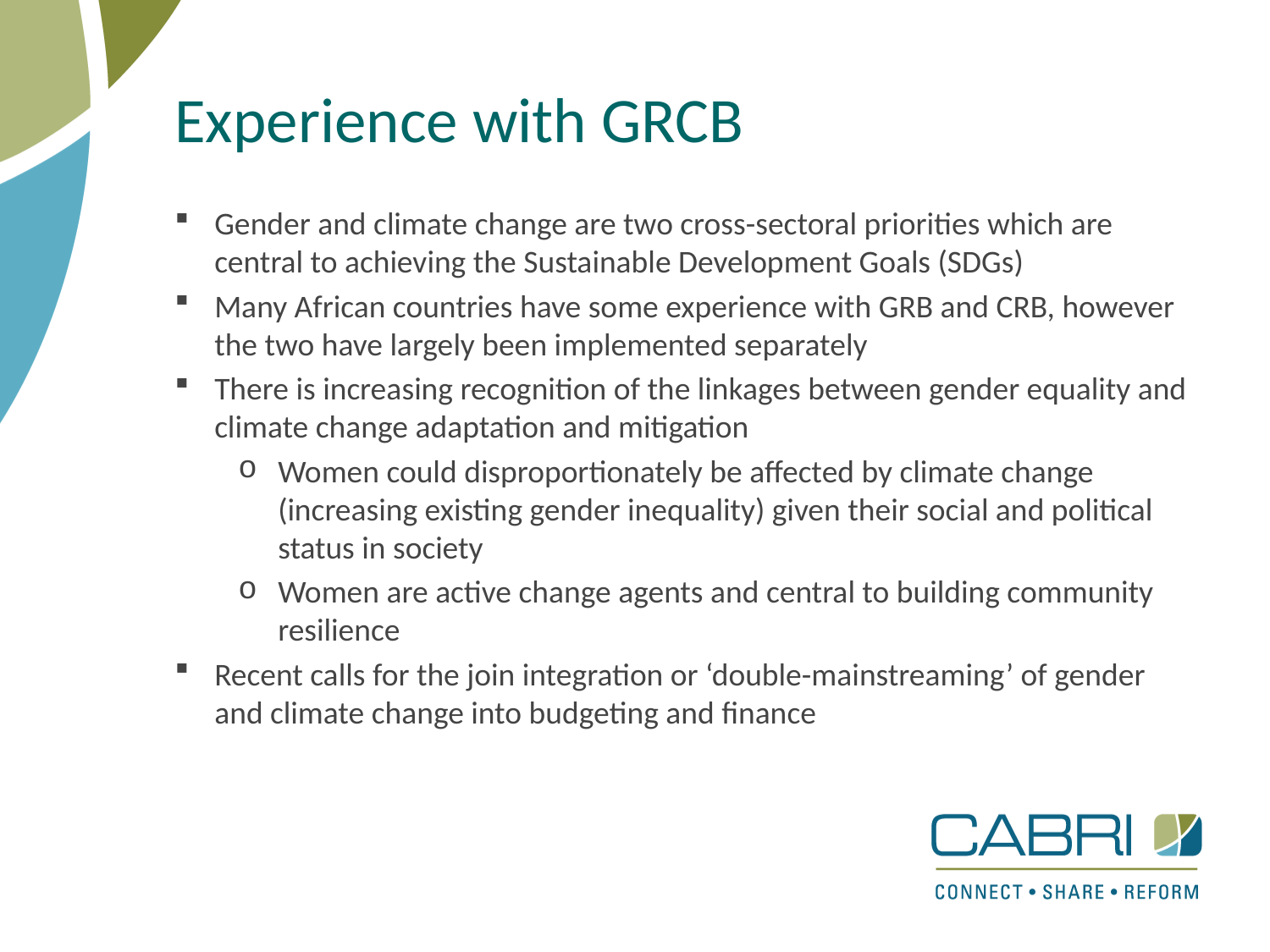

# Experience with GRCB
Gender and climate change are two cross-sectoral priorities which are central to achieving the Sustainable Development Goals (SDGs)
Many African countries have some experience with GRB and CRB, however the two have largely been implemented separately
There is increasing recognition of the linkages between gender equality and climate change adaptation and mitigation
Women could disproportionately be affected by climate change (increasing existing gender inequality) given their social and political status in society
Women are active change agents and central to building community resilience
Recent calls for the join integration or ‘double-mainstreaming’ of gender and climate change into budgeting and finance